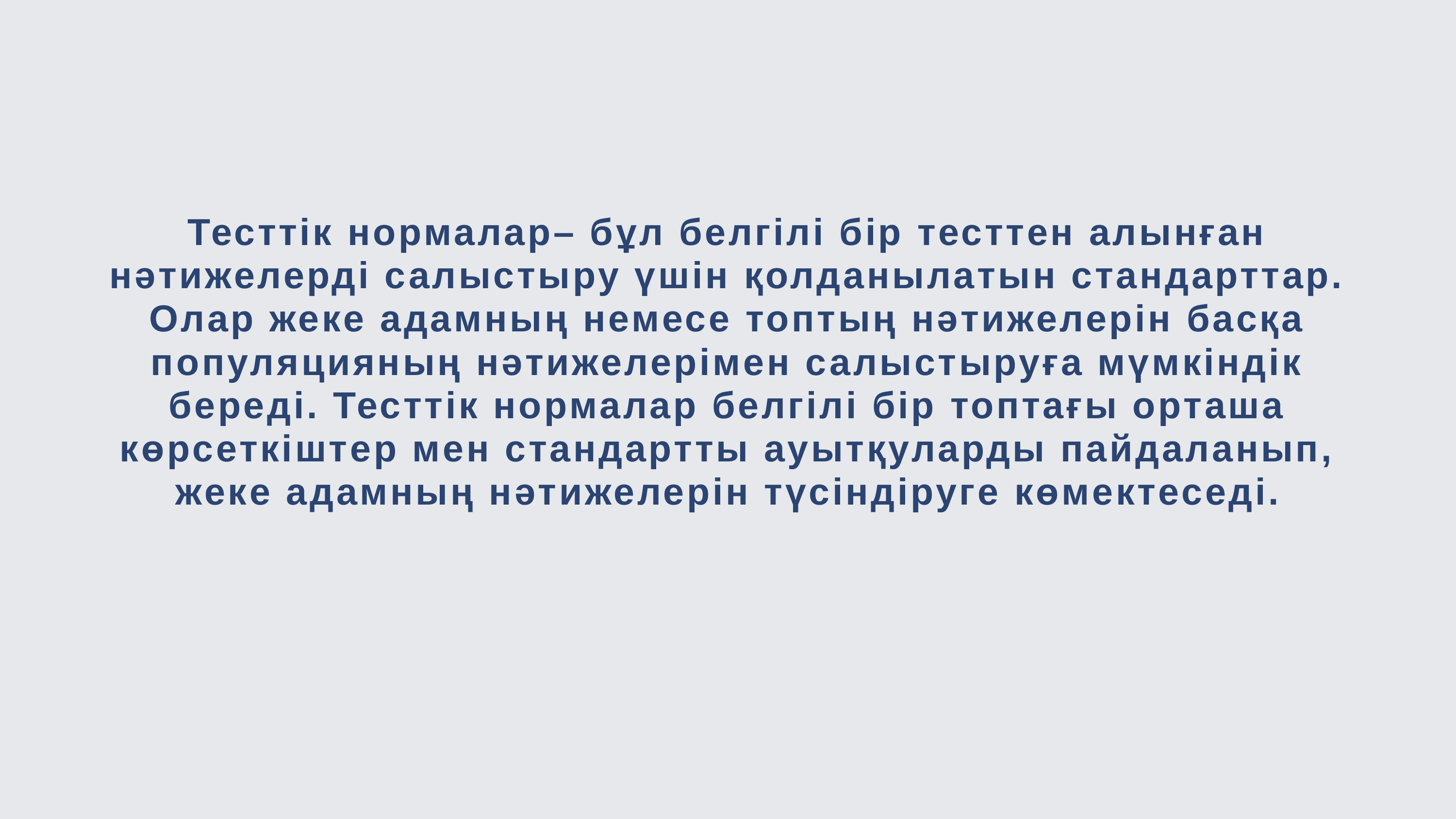

Тесттік нормалар– бұл белгілі бір тесттен алынған нәтижелерді салыстыру үшін қолданылатын стандарттар. Олар жеке адамның немесе топтың нәтижелерін басқа популяцияның нәтижелерімен салыстыруға мүмкіндік береді. Тесттік нормалар белгілі бір топтағы орташа көрсеткіштер мен стандартты ауытқуларды пайдаланып, жеке адамның нәтижелерін түсіндіруге көмектеседі.